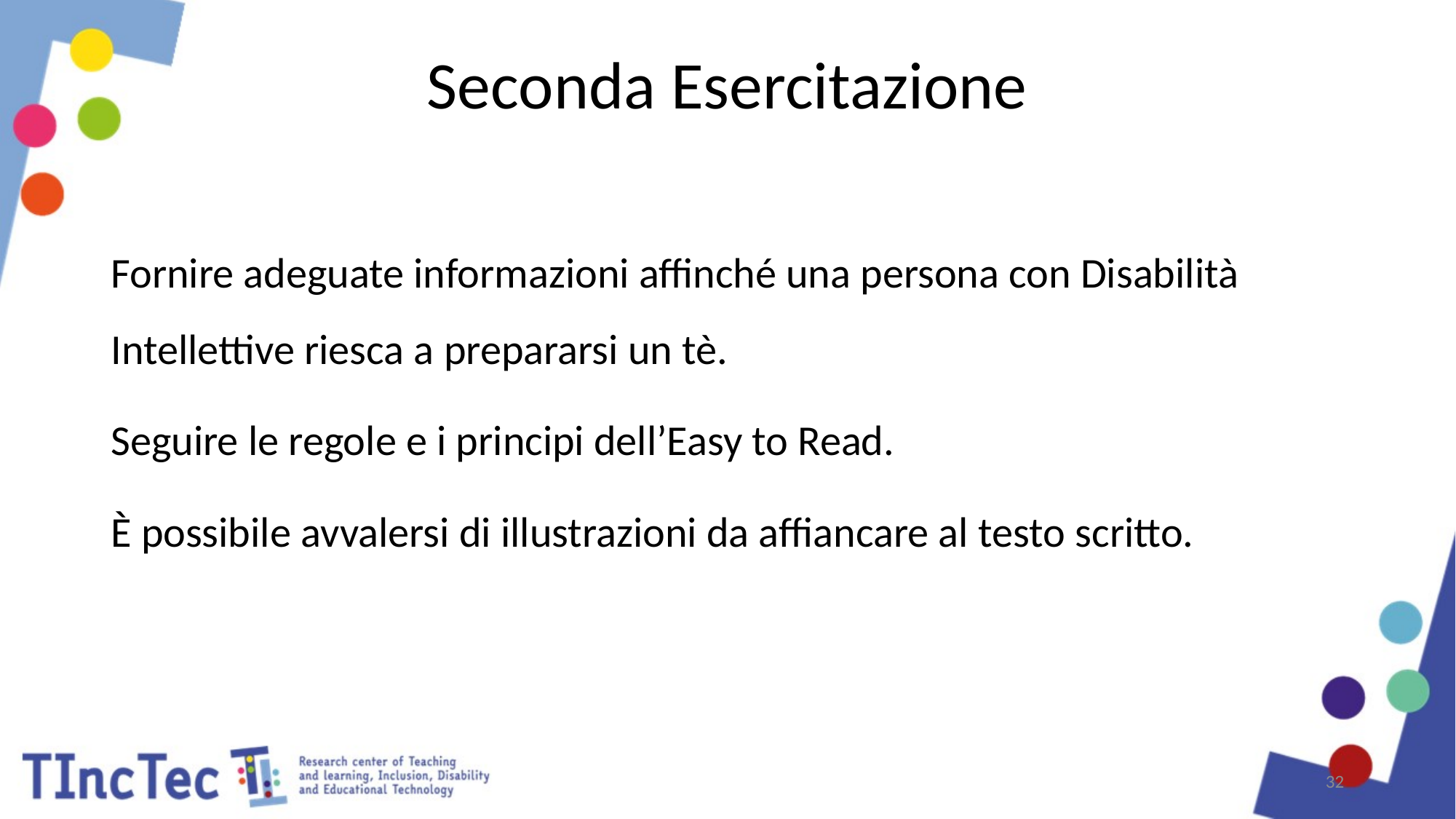

# Seconda Esercitazione

Fornire adeguate informazioni affinché una persona con Disabilità Intellettive riesca a prepararsi un tè.
Seguire le regole e i principi dell’Easy to Read.
È possibile avvalersi di illustrazioni da affiancare al testo scritto.

32